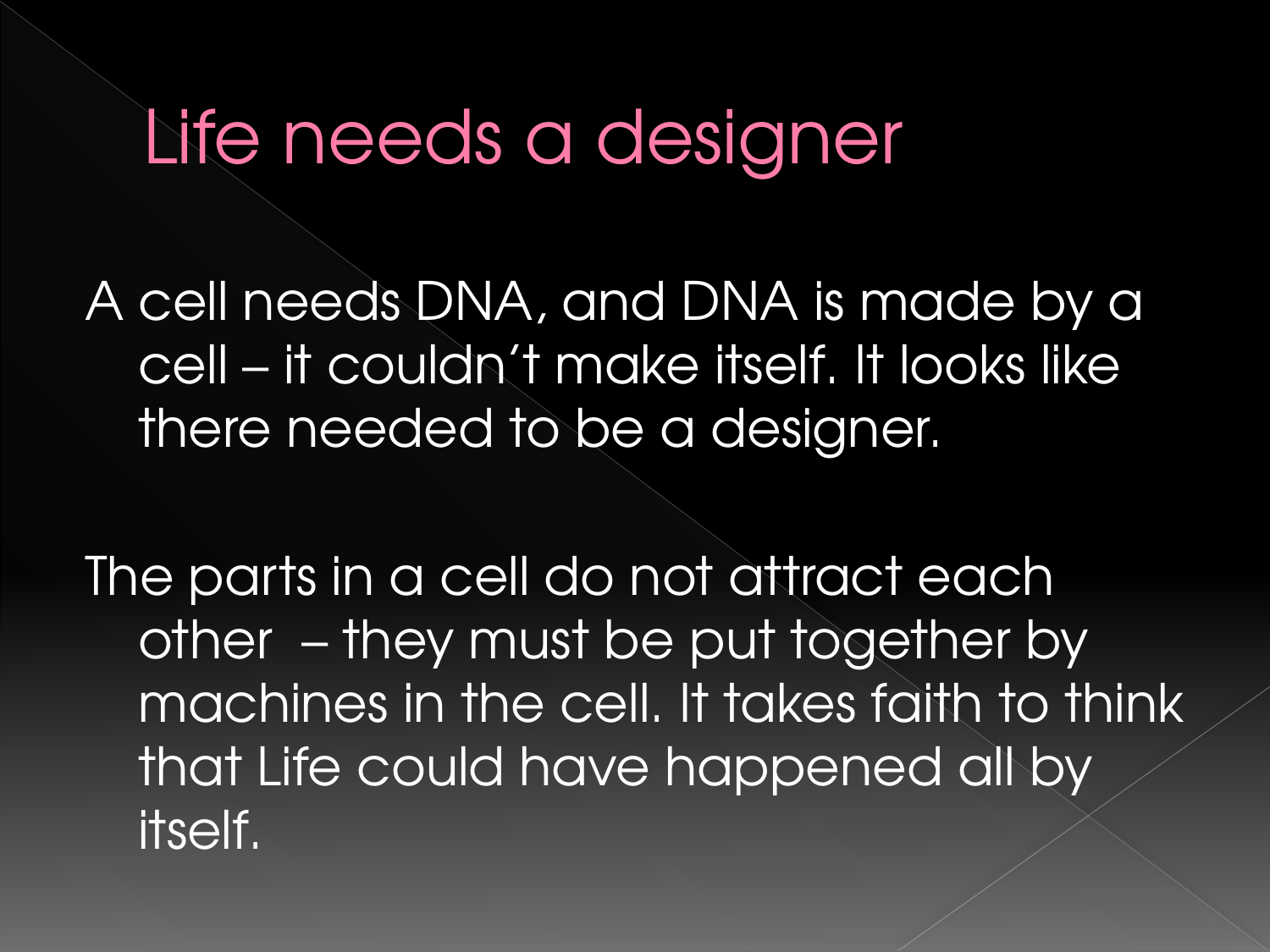

# Life needs a designer
A cell needs DNA, and DNA is made by a cell – it couldn’t make itself. It looks like there needed to be a designer.

The parts in a cell do not attract each other  – they must be put together by machines in the cell. It takes faith to think that Life could have happened all by itself.